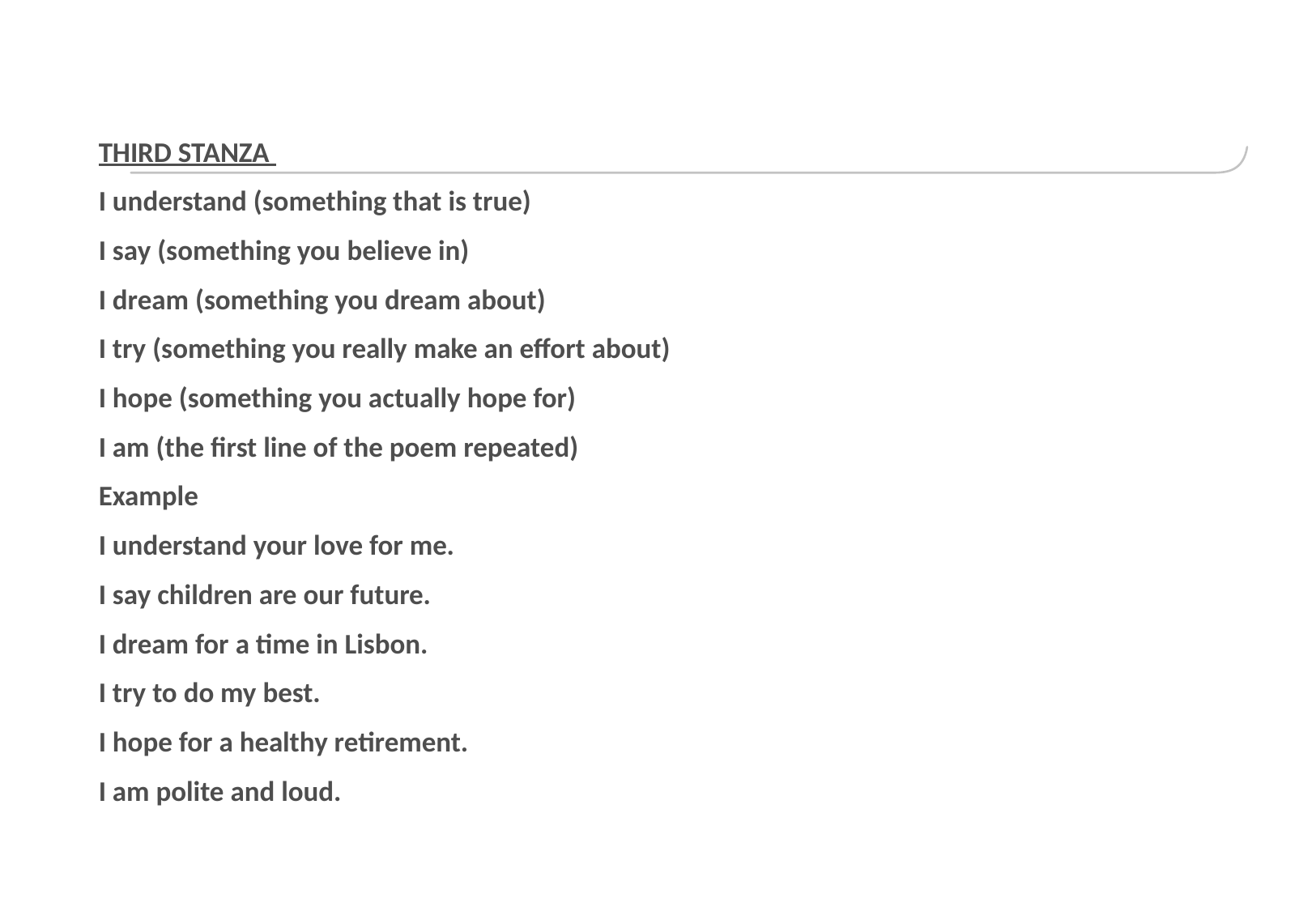

#
THIRD STANZA
I understand (something that is true)
I say (something you believe in)
I dream (something you dream about)
I try (something you really make an effort about)
I hope (something you actually hope for)
I am (the first line of the poem repeated)
Example
I understand your love for me.
I say children are our future.
I dream for a time in Lisbon.
I try to do my best.
I hope for a healthy retirement.
I am polite and loud.